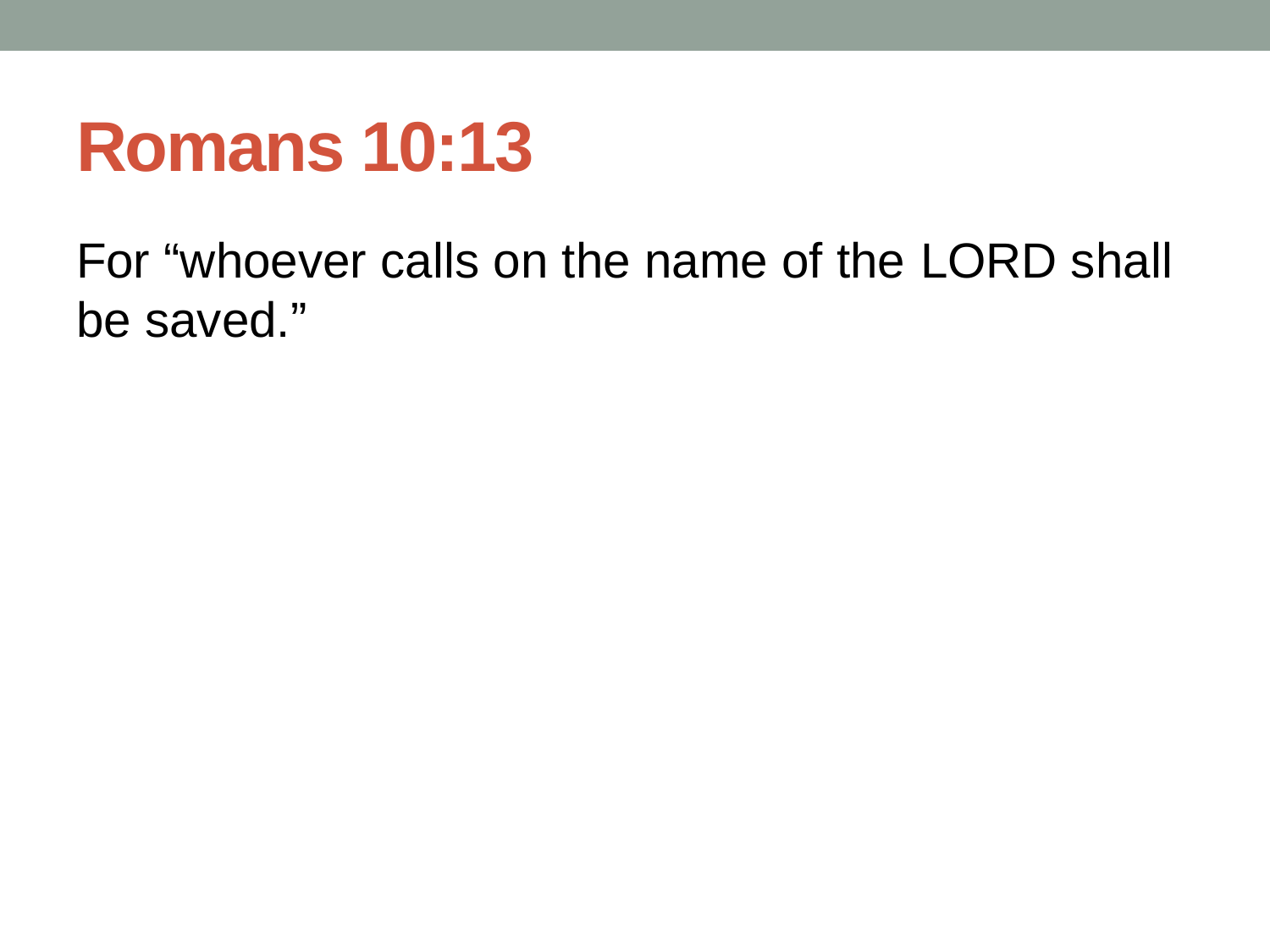

# Romans 10:13
For “whoever calls on the name of the Lord shall be saved.”